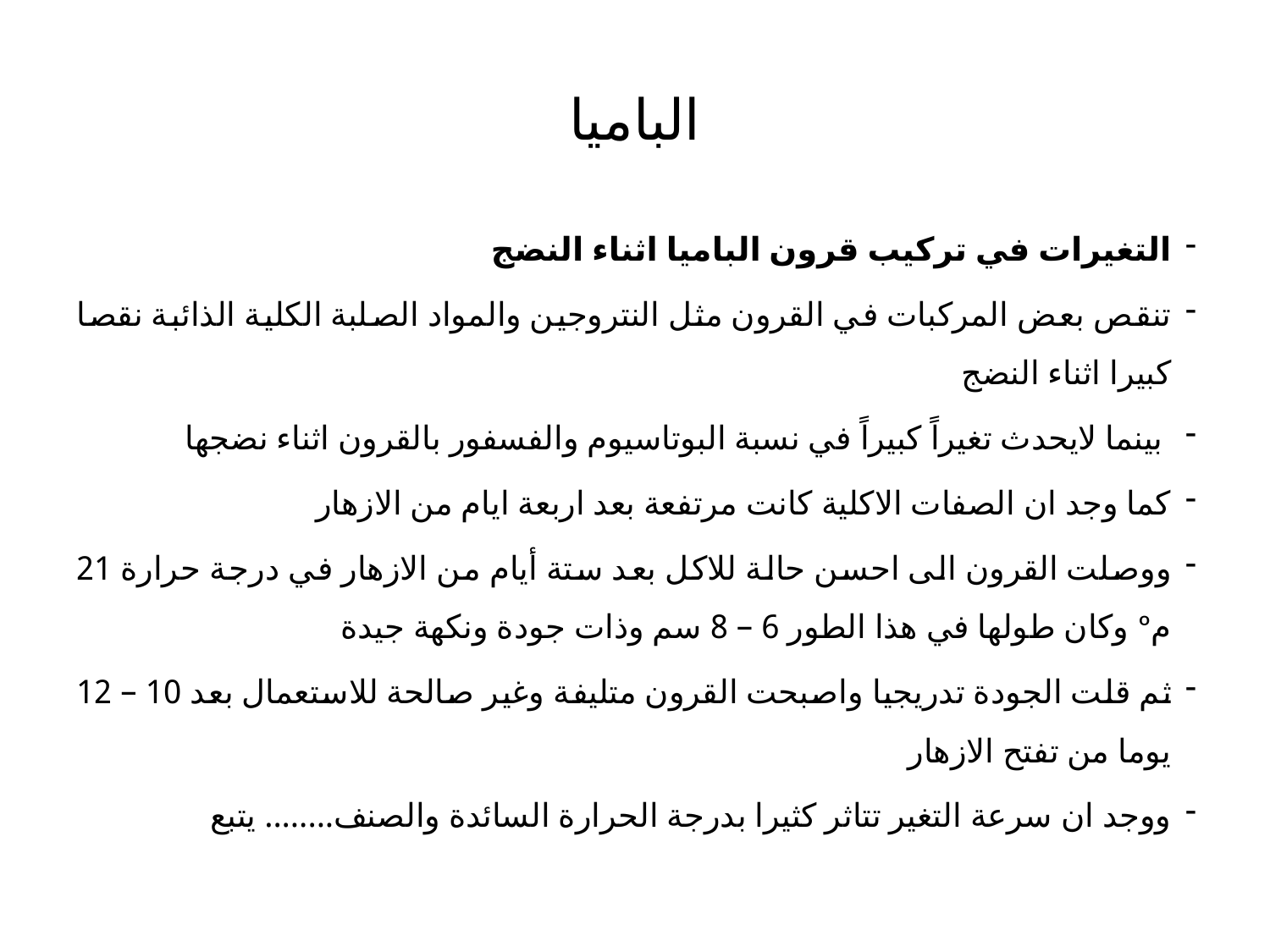

# الباميا
التغيرات في تركيب قرون الباميا اثناء النضج
تنقص بعض المركبات في القرون مثل النتروجين والمواد الصلبة الكلية الذائبة نقصا كبيرا اثناء النضج
 بينما لايحدث تغيراً كبيراً في نسبة البوتاسيوم والفسفور بالقرون اثناء نضجها
كما وجد ان الصفات الاكلية كانت مرتفعة بعد اربعة ايام من الازهار
ووصلت القرون الى احسن حالة للاكل بعد ستة أيام من الازهار في درجة حرارة 21 مº وكان طولها في هذا الطور 6 – 8 سم وذات جودة ونكهة جيدة
ثم قلت الجودة تدريجيا واصبحت القرون متليفة وغير صالحة للاستعمال بعد 10 – 12 يوما من تفتح الازهار
ووجد ان سرعة التغير تتاثر كثيرا بدرجة الحرارة السائدة والصنف........ يتبع